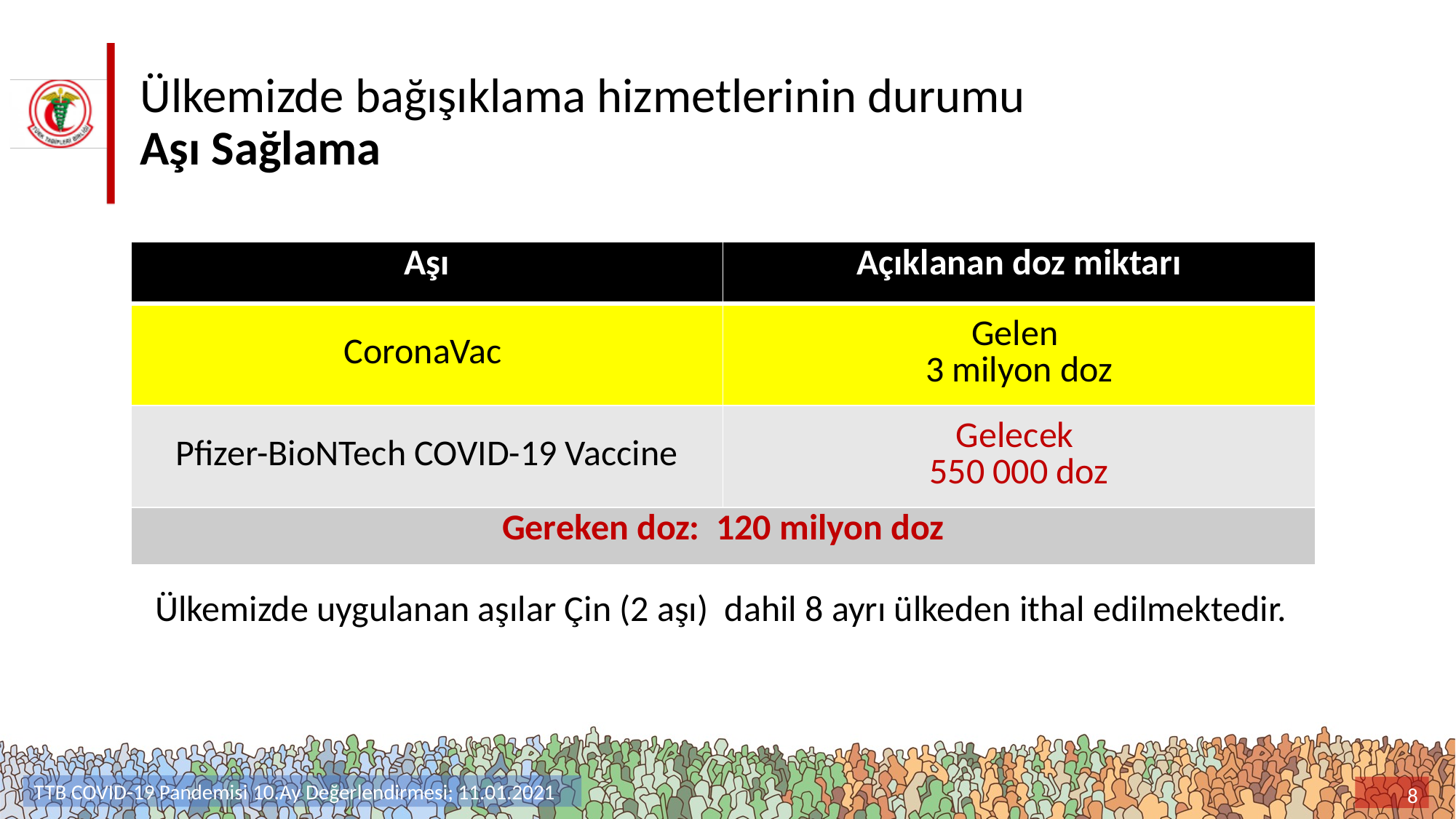

# Ülkemizde bağışıklama hizmetlerinin durumu Aşı Sağlama
| Aşı | Açıklanan doz miktarı |
| --- | --- |
| CoronaVac | Gelen 3 milyon doz |
| Pfizer-BioNTech COVID-19 Vaccine | Gelecek 550 000 doz |
| Gereken doz: 120 milyon doz |  |
Ülkemizde uygulanan aşılar Çin (2 aşı)  dahil 8 ayrı ülkeden ithal edilmektedir.
TTB COVID-19 Pandemisi 10.Ay Değerlendirmesi; 11.01.2021